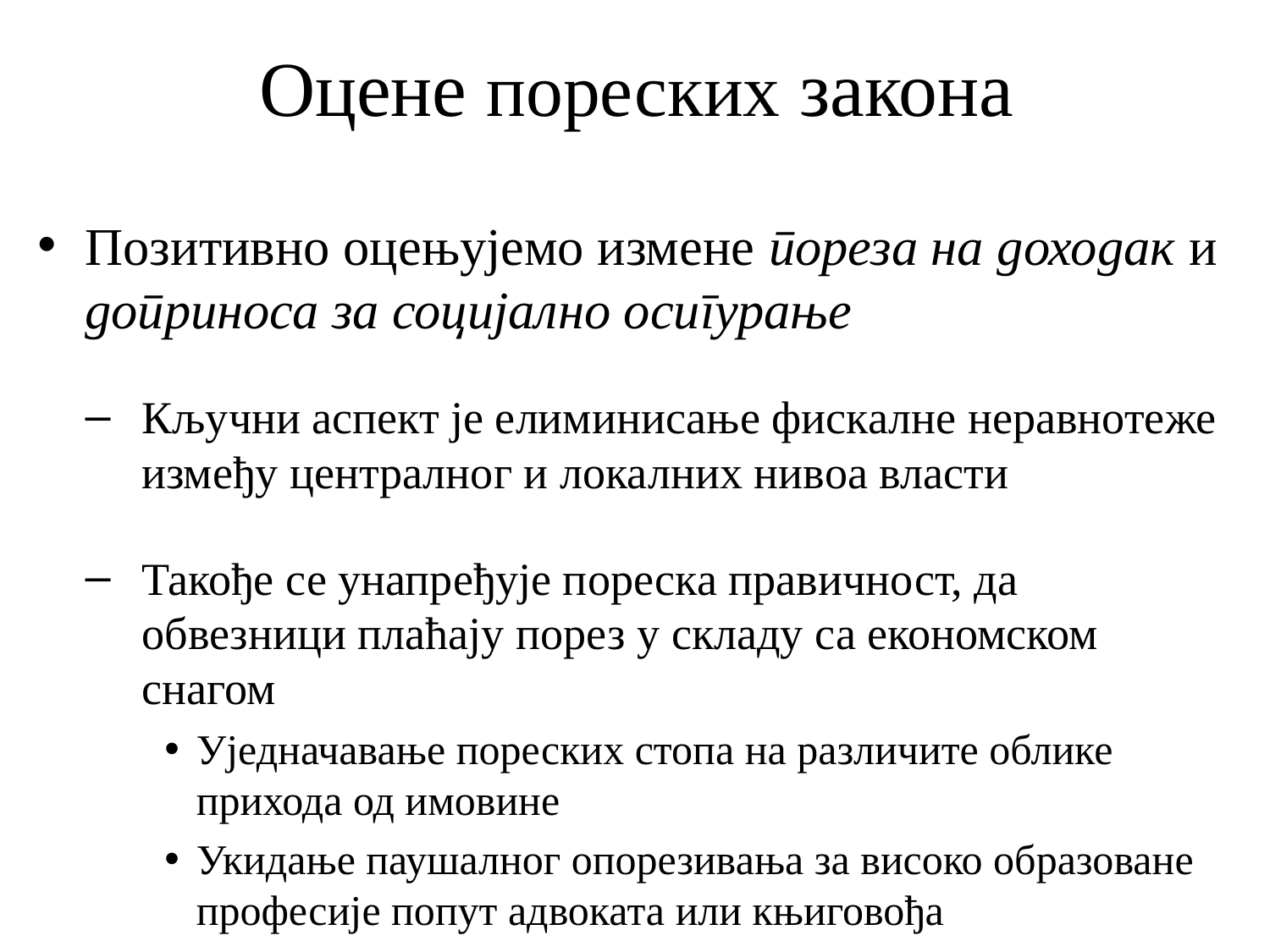

# Оцене пореских закона
Позитивно оцењујемо измене пореза на доходак и доприноса за социјално осигурање

Кључни аспект је елиминисање фискалне неравнотеже између централног и локалних нивоа власти

Такође се унапређује пореска правичност, да обвезници плаћају порез у складу са економском снагом
Уједначавање пореских стопа на различите облике прихода од имовине
Укидање паушалног опорезивања за високо образоване професије попут адвоката или књиговођа